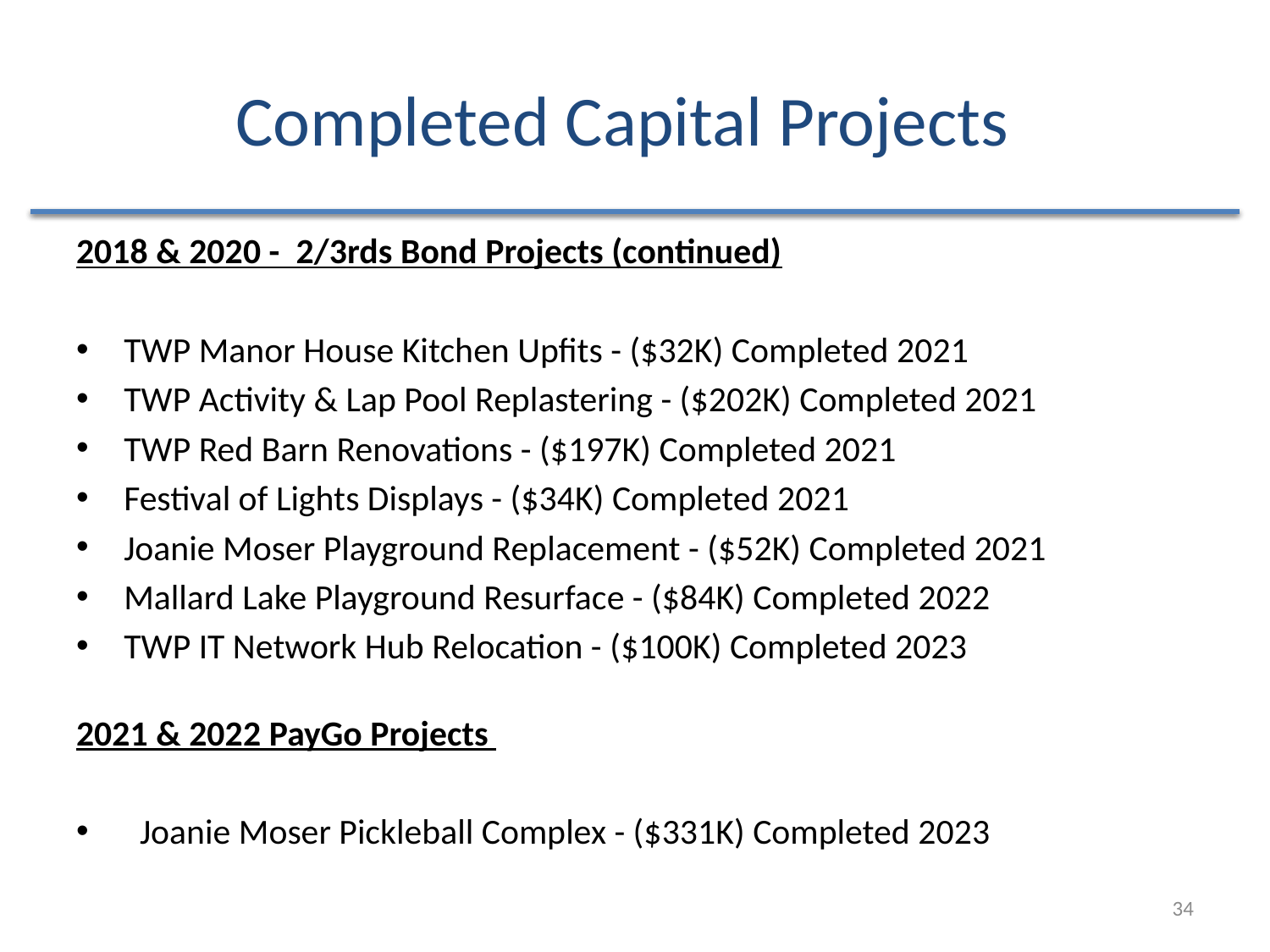

# Completed Capital Projects

2018 & 2020 -  2/3rds Bond Projects (continued)

TWP Manor House Kitchen Upfits - ($32K) Completed 2021
TWP Activity & Lap Pool Replastering - ($202K) Completed 2021
TWP Red Barn Renovations - ($197K) Completed 2021
Festival of Lights Displays - ($34K) Completed 2021
Joanie Moser Playground Replacement - ($52K) Completed 2021
Mallard Lake Playground Resurface - ($84K) Completed 2022
TWP IT Network Hub Relocation - ($100K) Completed 2023

2021 & 2022 PayGo Projects

Joanie Moser Pickleball Complex - ($331K) Completed 2023

34